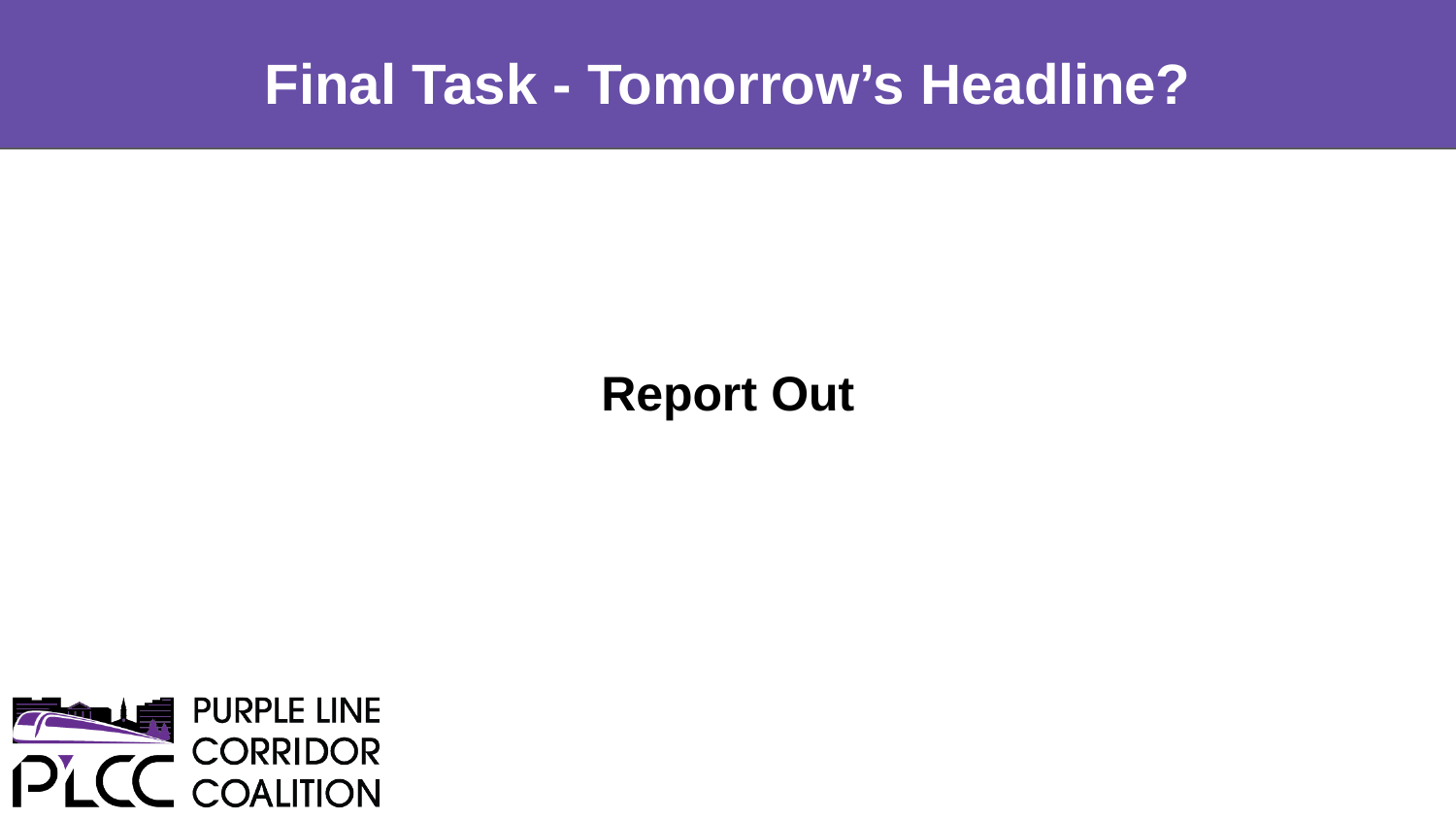

# Final Task - Tomorrow’s Headline?
Report Out